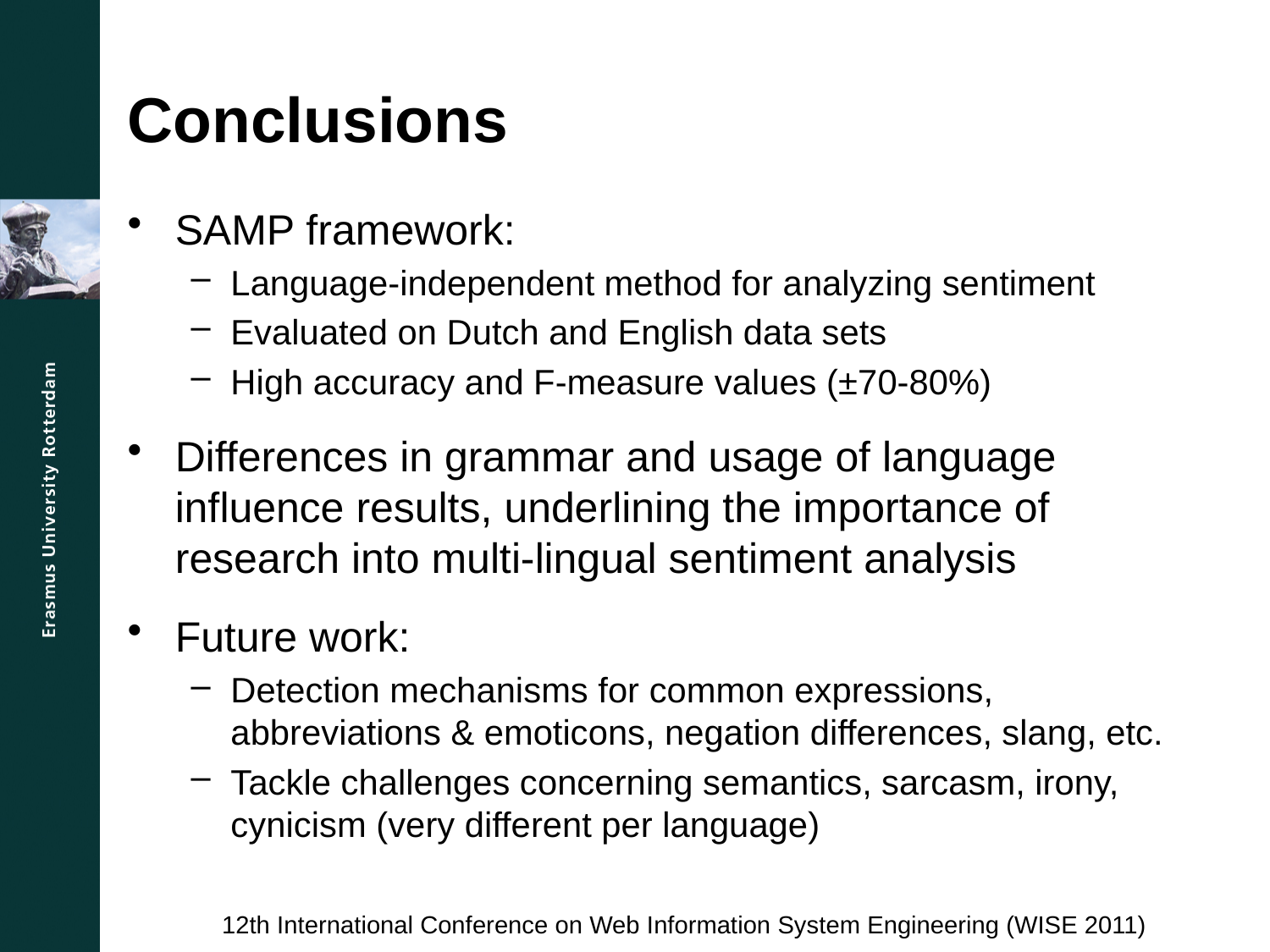

# Conclusions
SAMP framework:
Language-independent method for analyzing sentiment
Evaluated on Dutch and English data sets
High accuracy and F-measure values (±70-80%)

Differences in grammar and usage of language influence results, underlining the importance of research into multi-lingual sentiment analysis

Future work:
Detection mechanisms for common expressions, abbreviations & emoticons, negation differences, slang, etc.
Tackle challenges concerning semantics, sarcasm, irony, cynicism (very different per language)
12th International Conference on Web Information System Engineering (WISE 2011)